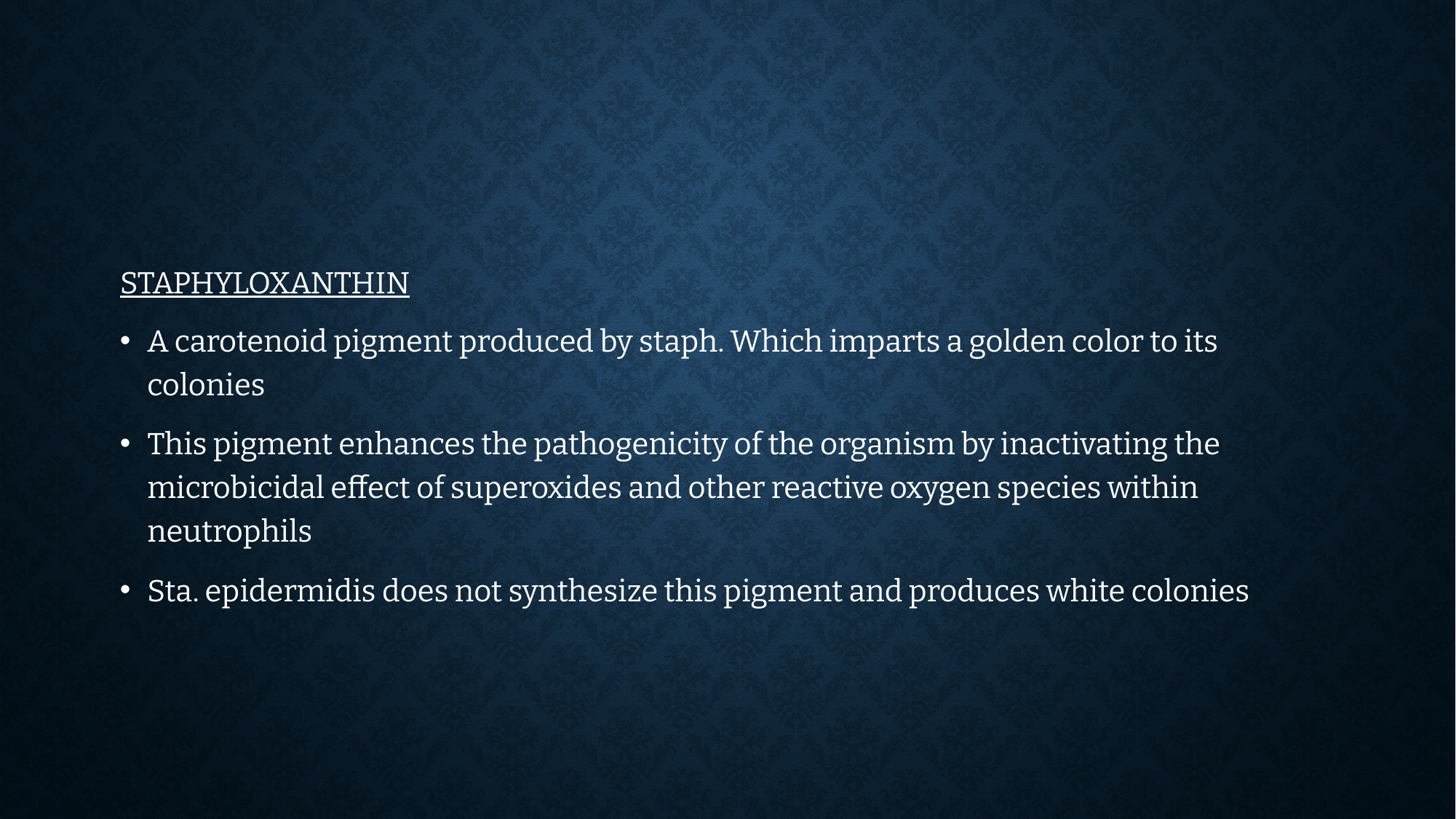

#
STAPHYLOXANTHIN
A carotenoid pigment produced by staph. Which imparts a golden color to its colonies
This pigment enhances the pathogenicity of the organism by inactivating the microbicidal effect of superoxides and other reactive oxygen species within neutrophils
Sta. epidermidis does not synthesize this pigment and produces white colonies